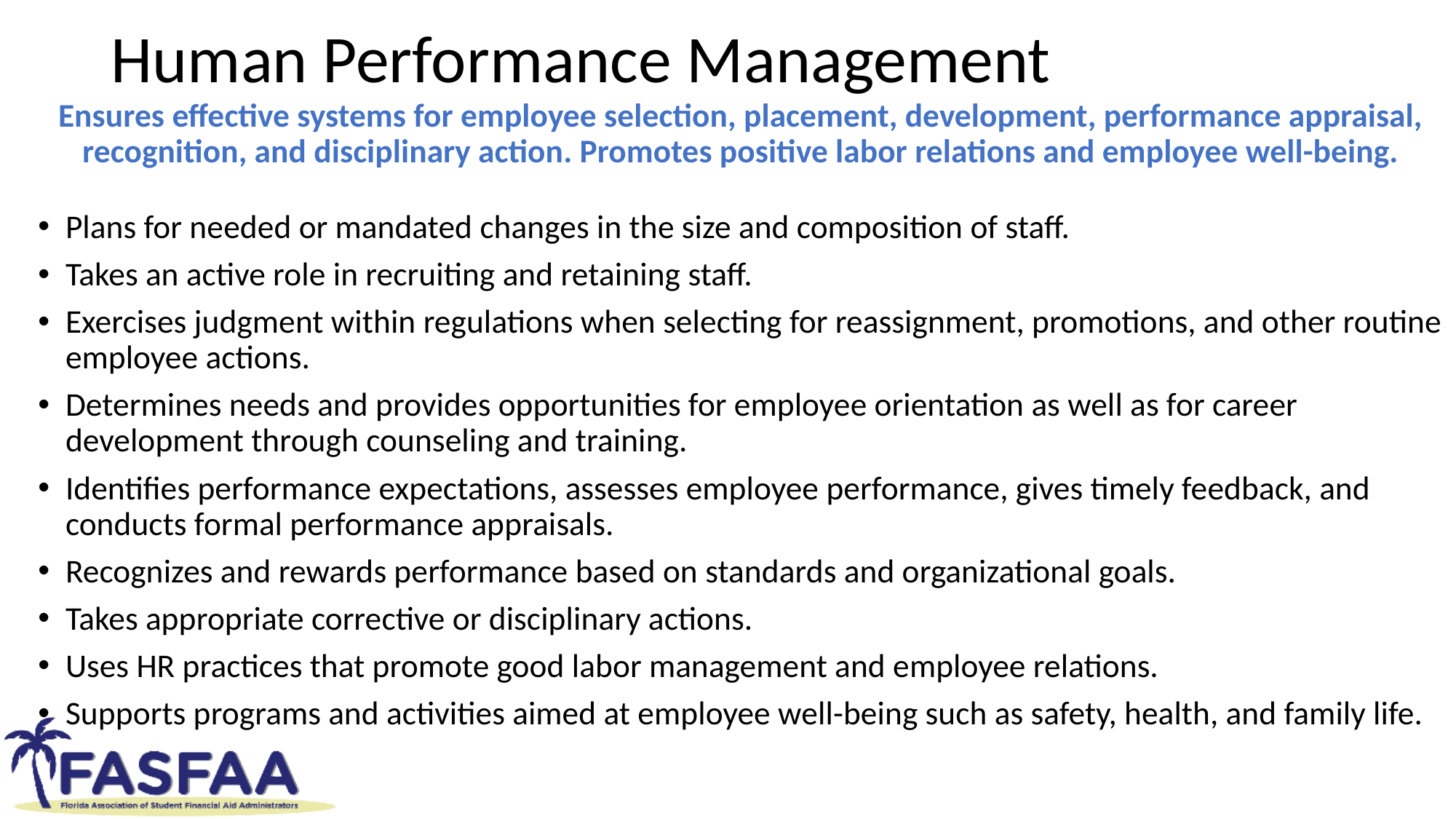

# Human Performance Management
Ensures effective systems for employee selection, placement, development, performance appraisal, recognition, and disciplinary action. Promotes positive labor relations and employee well-being.

Plans for needed or mandated changes in the size and composition of staff.
Takes an active role in recruiting and retaining staff.
Exercises judgment within regulations when selecting for reassignment, promotions, and other routine employee actions.
Determines needs and provides opportunities for employee orientation as well as for career development through counseling and training.
Identifies performance expectations, assesses employee performance, gives timely feedback, and conducts formal performance appraisals.
Recognizes and rewards performance based on standards and organizational goals.
Takes appropriate corrective or disciplinary actions.
Uses HR practices that promote good labor management and employee relations.
Supports programs and activities aimed at employee well-being such as safety, health, and family life.